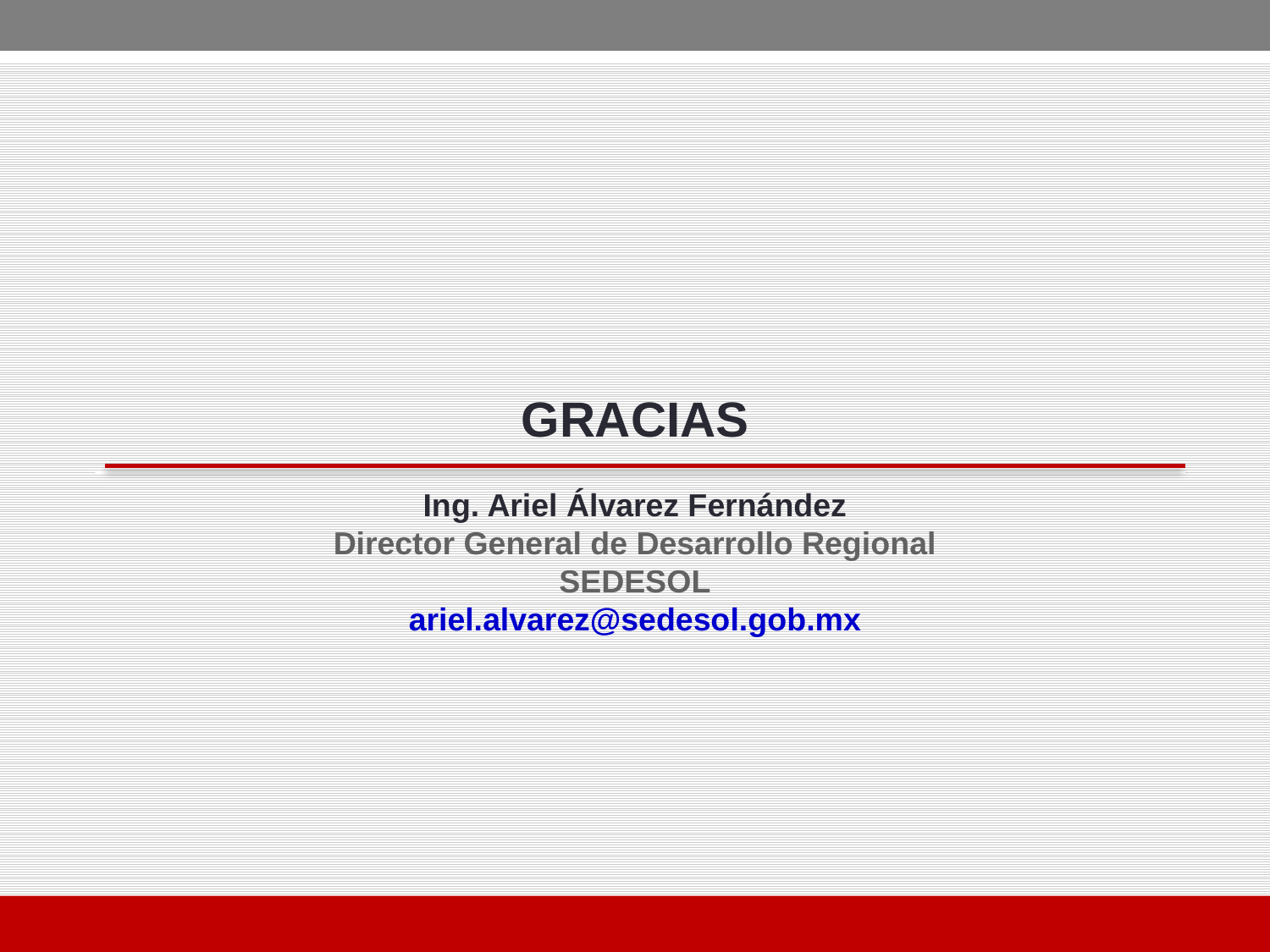

GRACIAS

Ing. Ariel Álvarez Fernández
Director General de Desarrollo Regional
SEDESOL
ariel.alvarez@sedesol.gob.mx